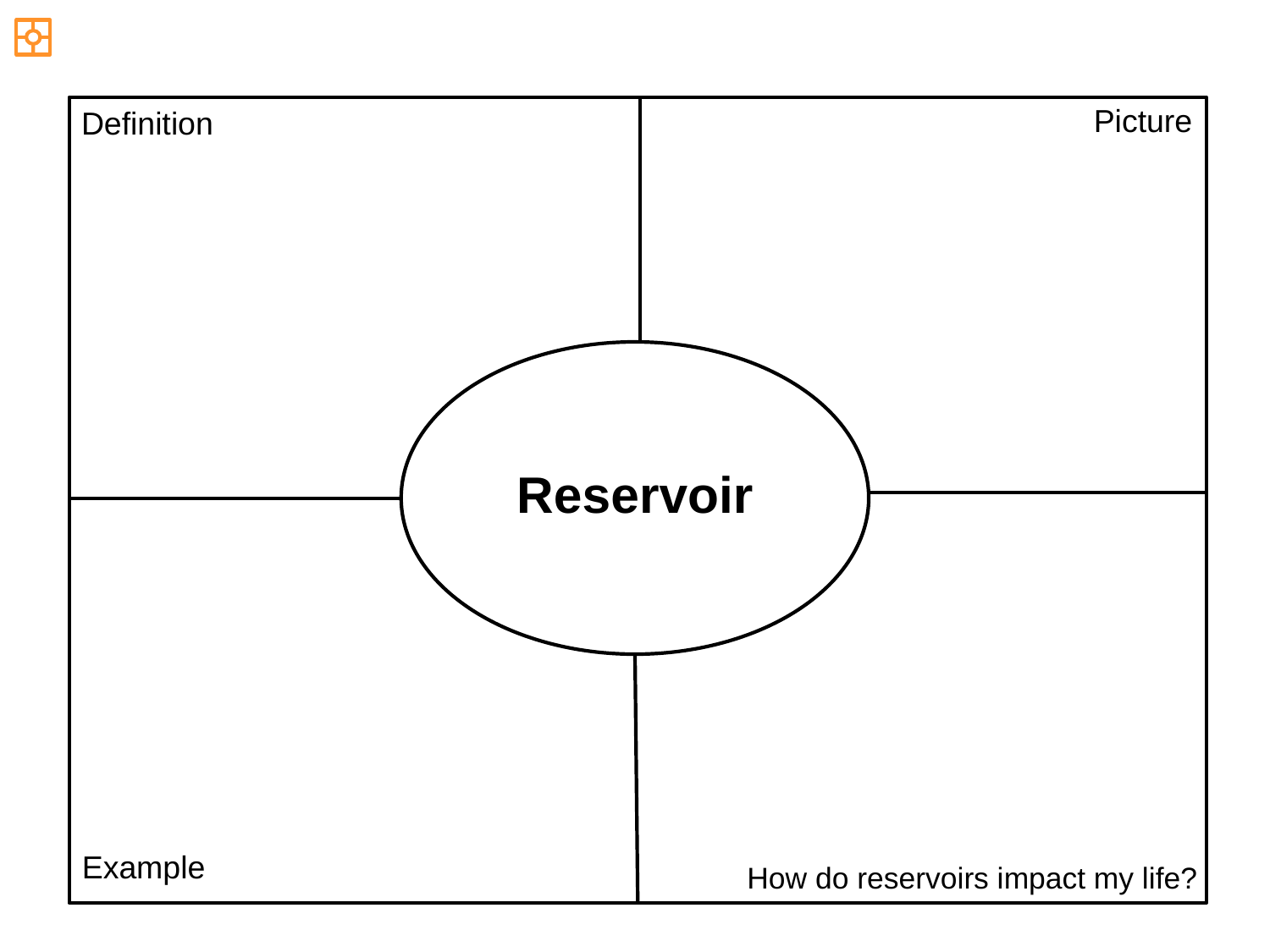

Picture

Definition

Reservoir
Example
How do reservoirs impact my life?